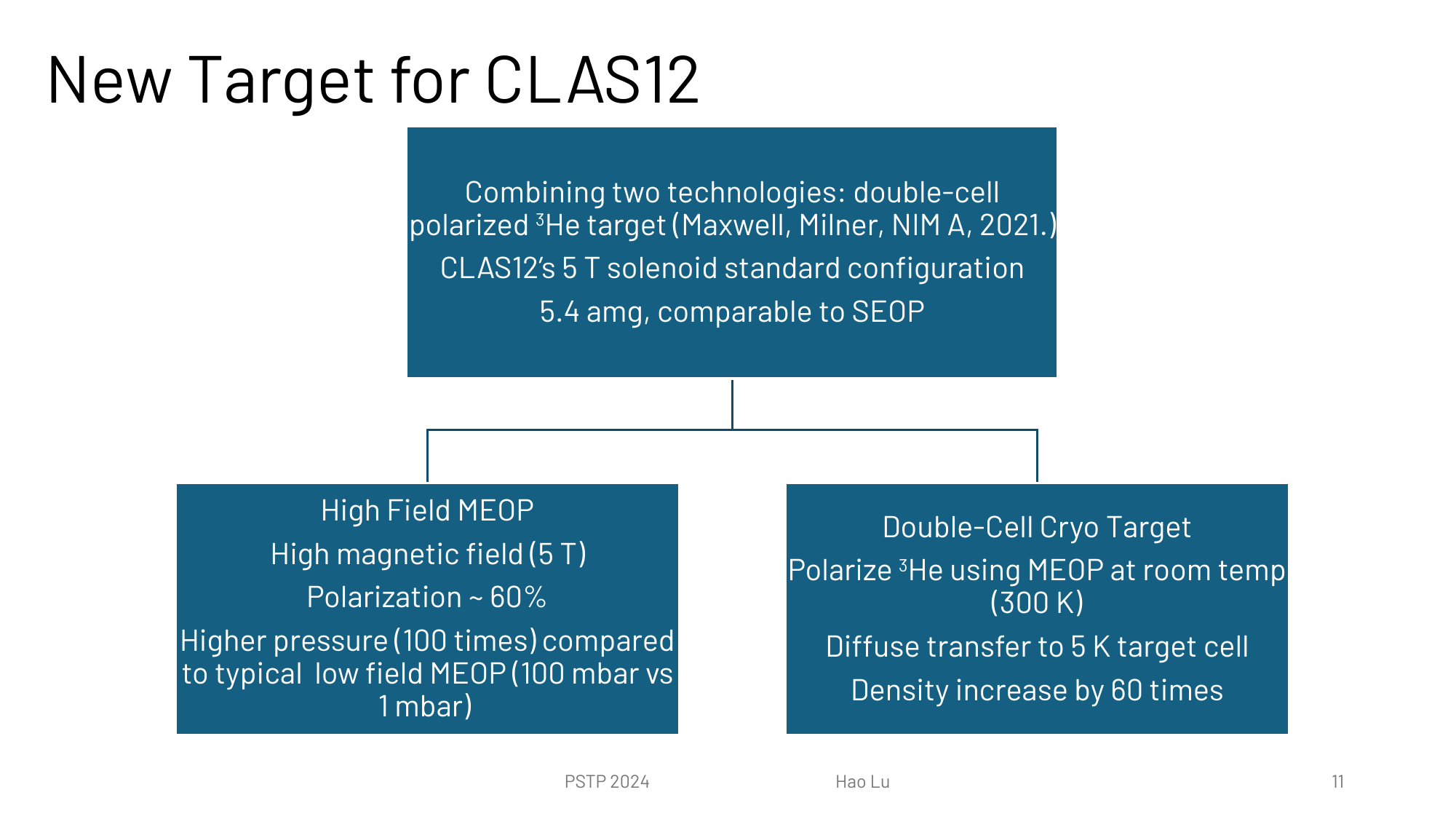

# New Target for CLAS12
Combining two technologies: double-cell polarized 3He target (Maxwell, Milner, NIM A, 2021.)
CLAS12’s 5 T solenoid standard configuration
5.4 amg, comparable to SEOP
High Field MEOP
High magnetic field (5 T)
Polarization ~ 60%
Higher pressure (100 times) compared to typical  low field MEOP (100 mbar vs 1 mbar)
Double-Cell Cryo Target
Polarize 3He using MEOP at room temp (300 K)
Diffuse transfer to 5 K target cell
Density increase by 60 times
PSTP 2024                                                   Hao Lu
11